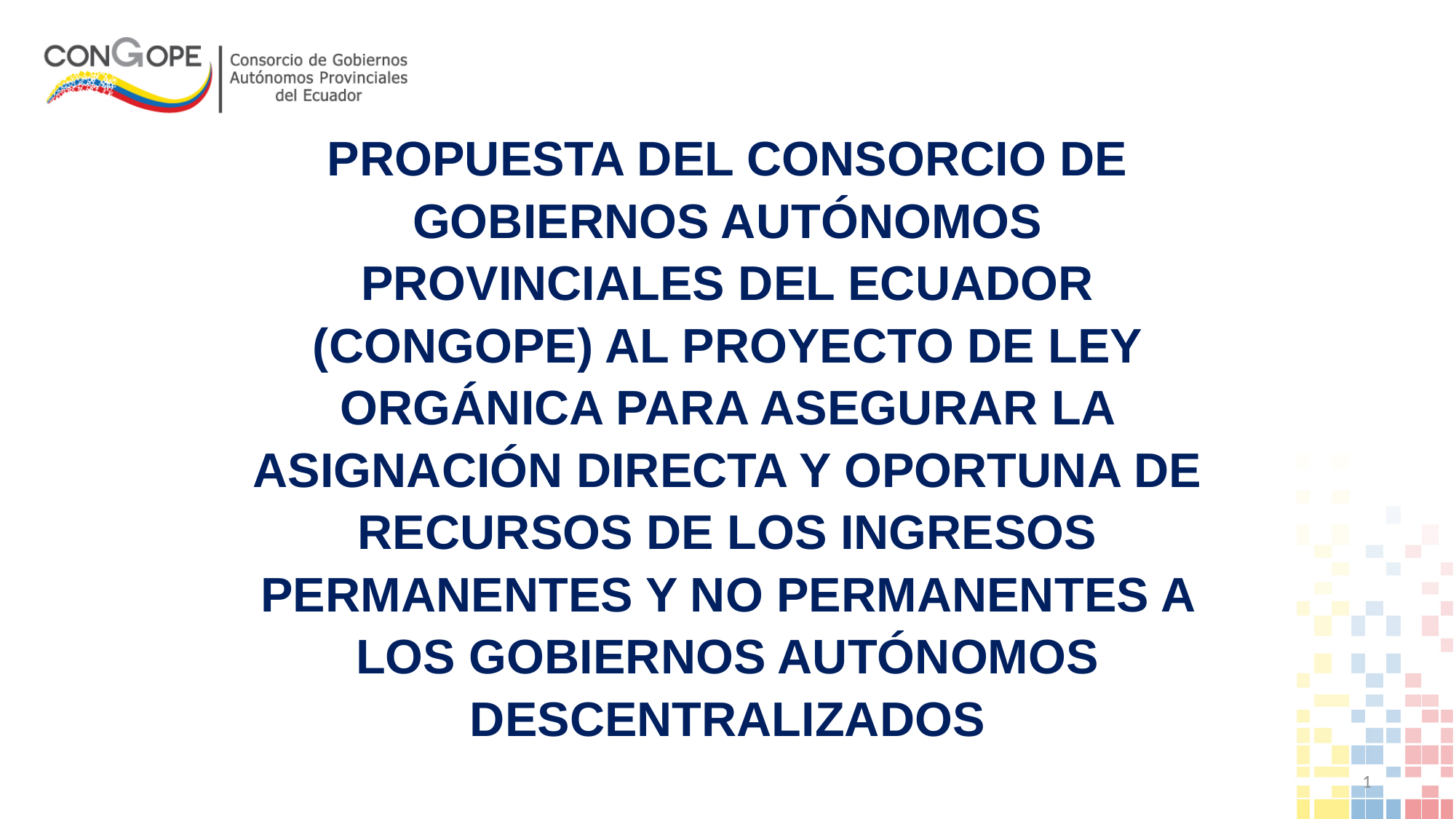

PROPUESTA DEL CONSORCIO DE GOBIERNOS AUTÓNOMOS PROVINCIALES DEL ECUADOR (CONGOPE) AL PROYECTO DE LEY ORGÁNICA PARA ASEGURAR LA ASIGNACIÓN DIRECTA Y OPORTUNA DE RECURSOS DE LOS INGRESOS PERMANENTES Y NO PERMANENTES A LOS GOBIERNOS AUTÓNOMOS DESCENTRALIZADOS

1